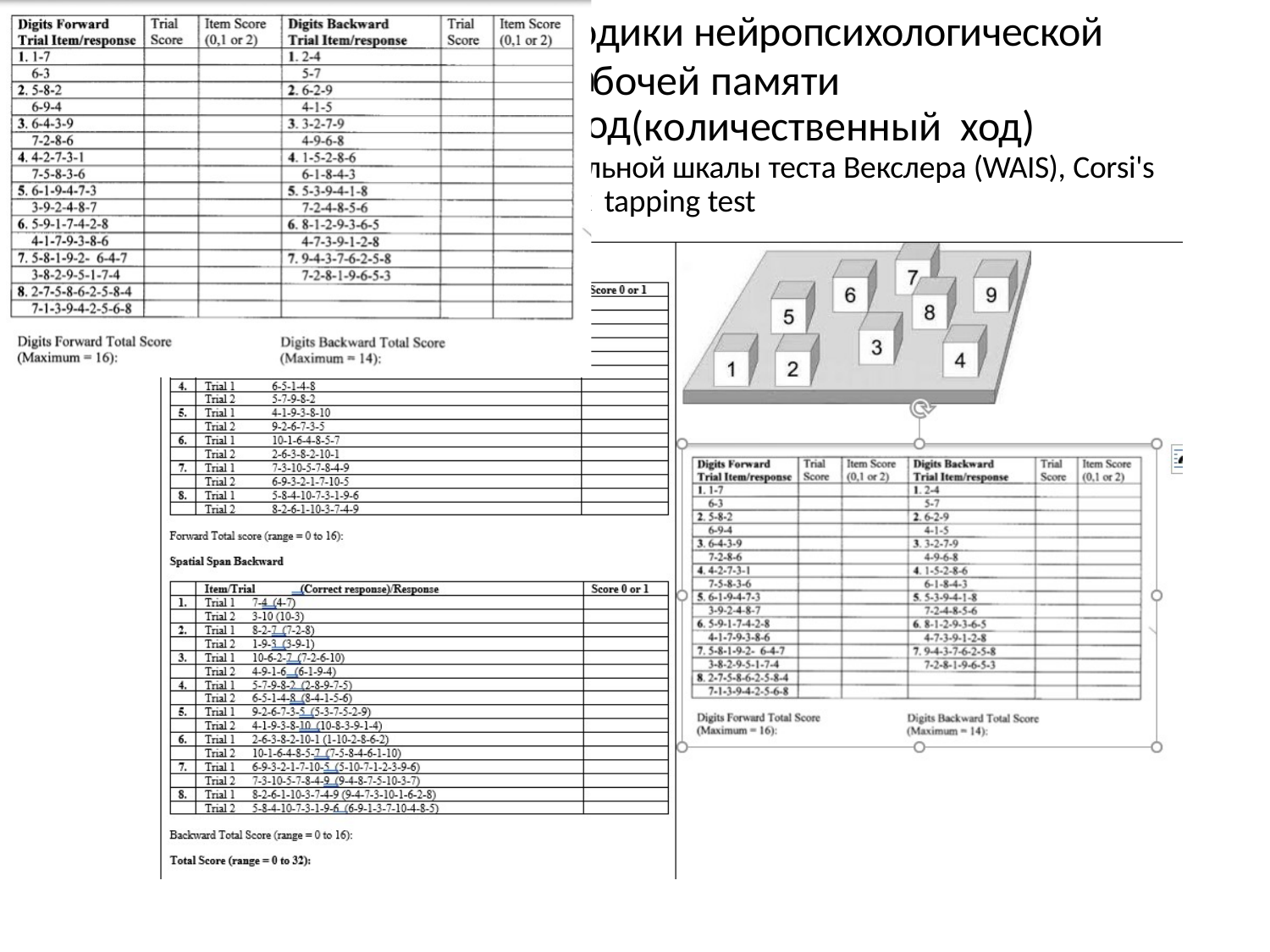

одики нейропсихологической
бочей памяти	(количественный  ход)
Психометриче
диагностики нару

Субтест “запоминание ц
ские мет
шений ра
под
ифр” верба
block
льной шкалы теста Векслера (WAIS), Corsi's  tapping test